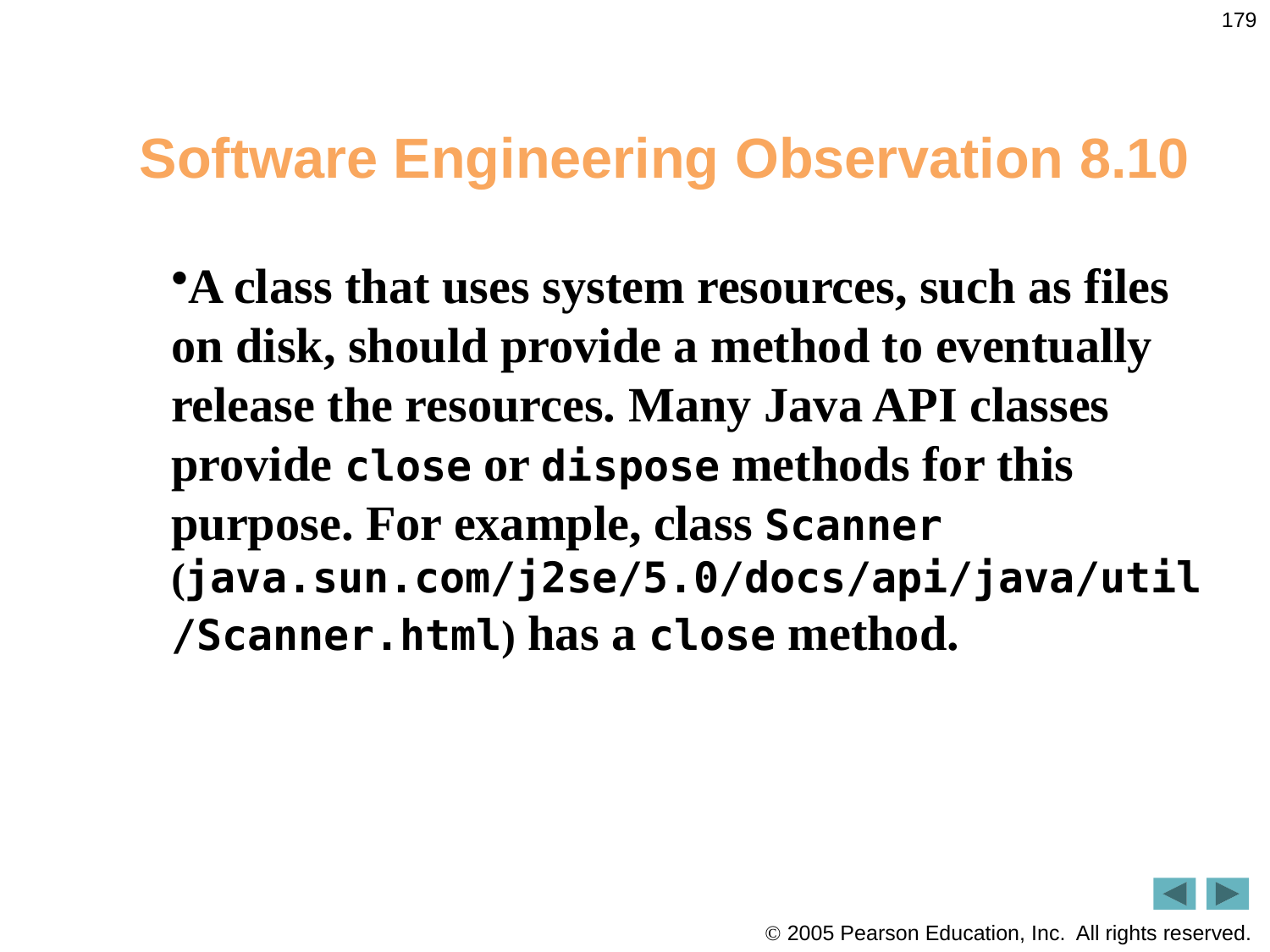

179
# Software Engineering Observation 8.10
A class that uses system resources, such as files on disk, should provide a method to eventually release the resources. Many Java API classes provide close or dispose methods for this purpose. For example, class Scanner (java.sun.com/j2se/5.0/docs/api/java/util/Scanner.html) has a close method.